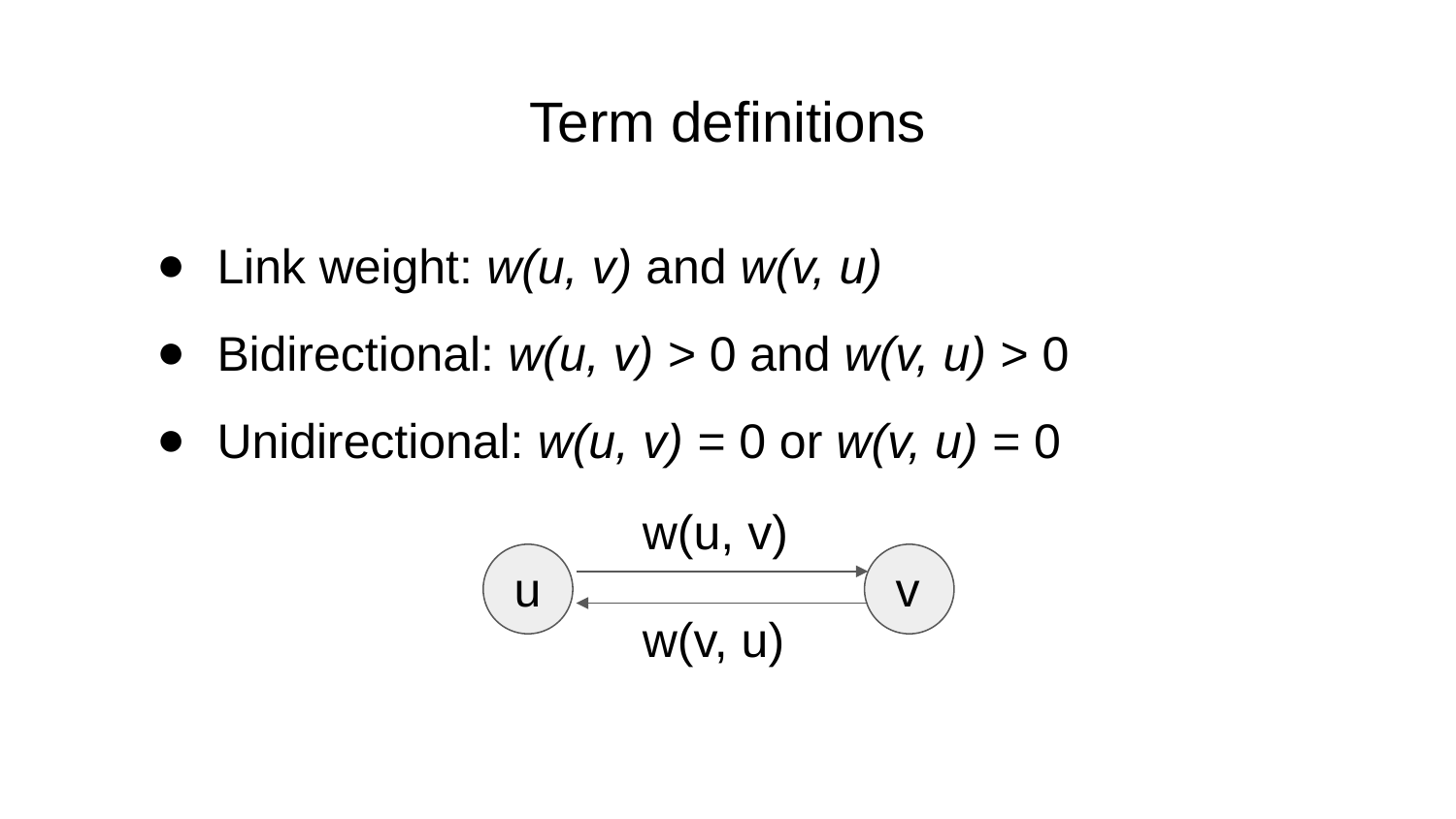

# Term definitions
Link weight: w(u, v) and w(v, u)
Bidirectional: w(u, v) > 0 and w(v, u) > 0
Unidirectional: w(u, v) = 0 or w(v, u) = 0

w(u, v)

u

v
w(v, u)